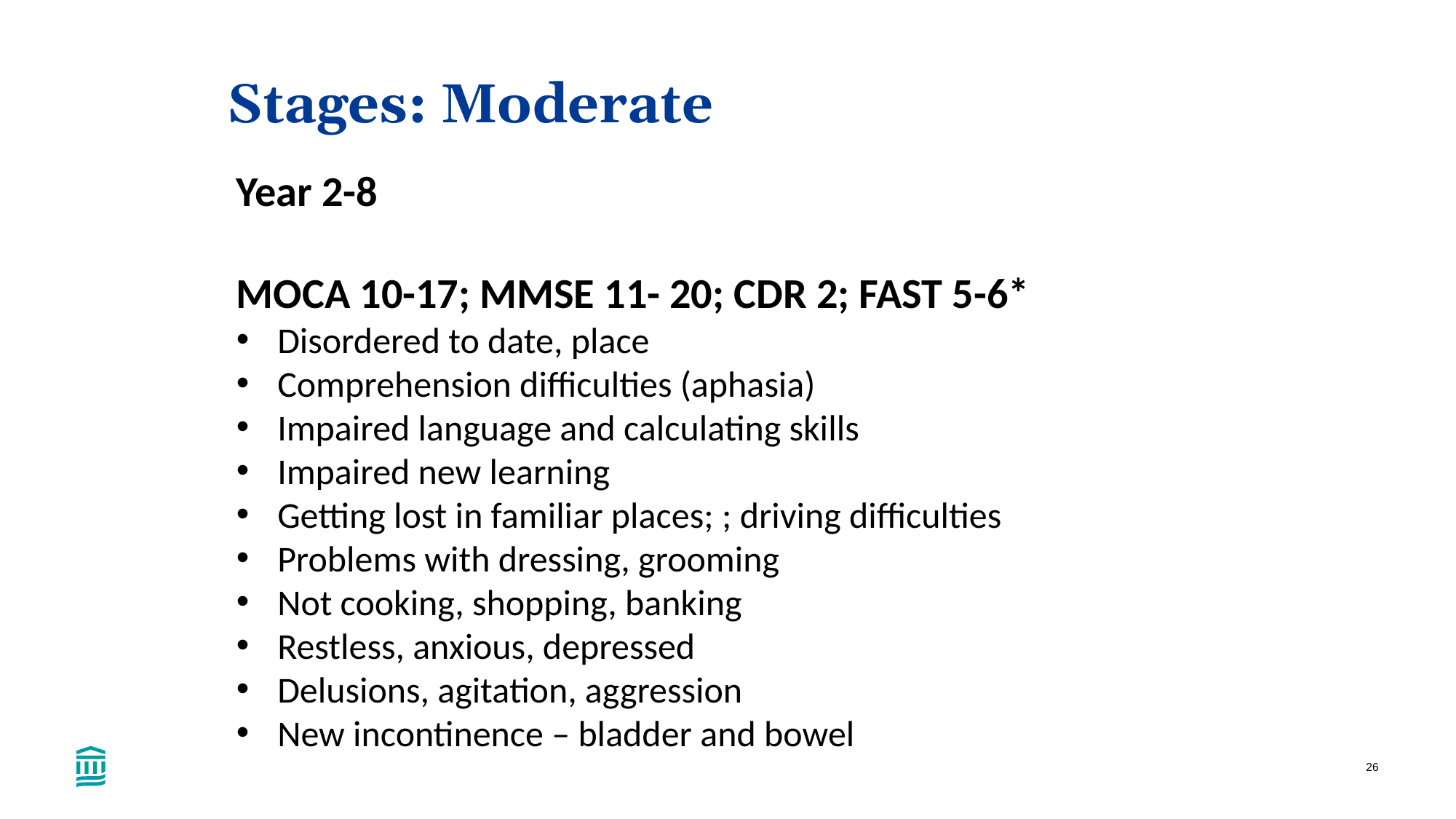

Stages: Moderate
Year 2-8

MOCA 10-17; MMSE 11- 20; CDR 2; FAST 5-6*
Disordered to date, place
Comprehension difficulties (aphasia)
Impaired language and calculating skills
Impaired new learning
Getting lost in familiar places; ; driving difficulties
Problems with dressing, grooming
Not cooking, shopping, banking
Restless, anxious, depressed
Delusions, agitation, aggression
New incontinence – bladder and bowel